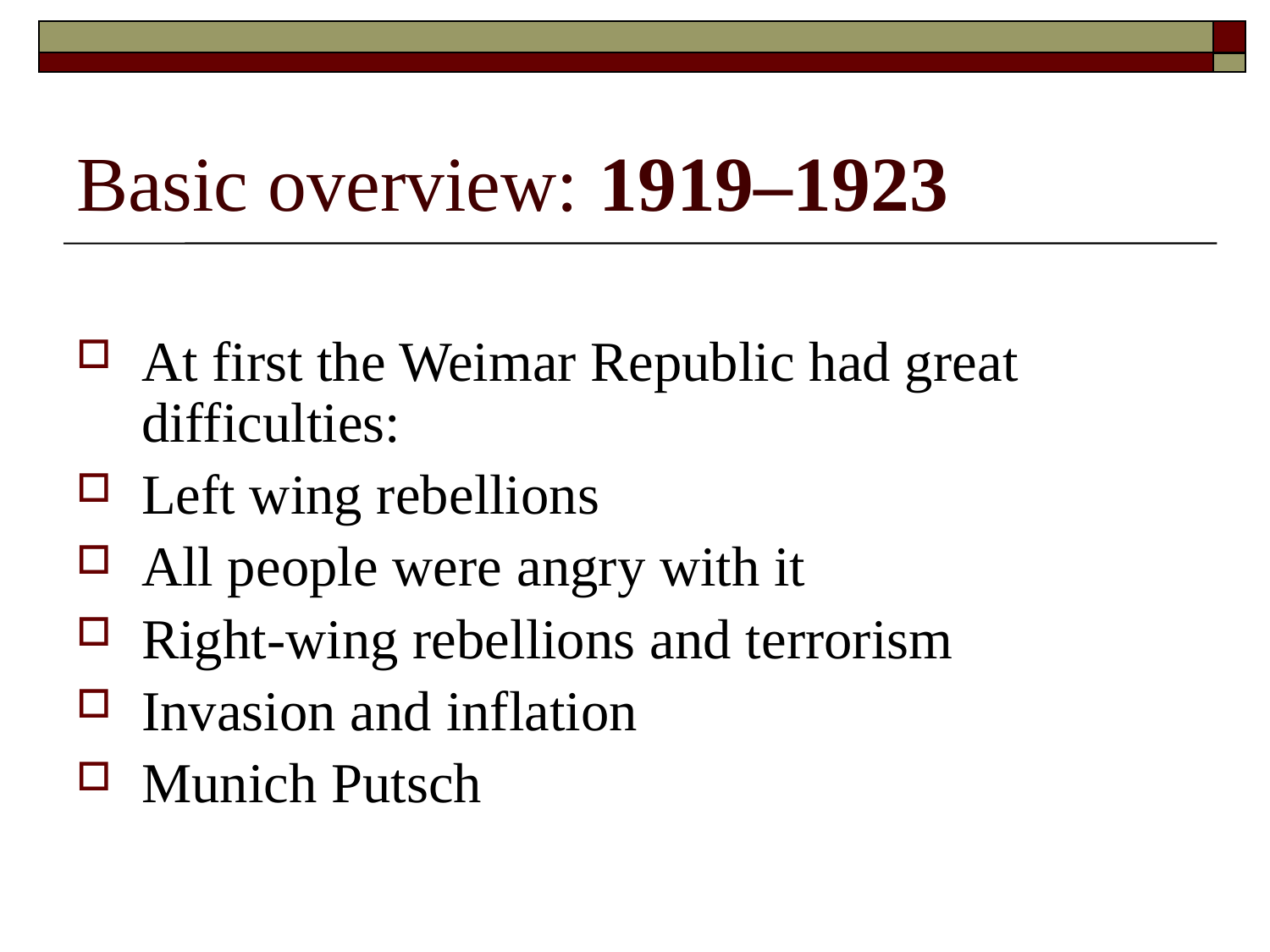

# Basic overview: 1919–1923

At first the Weimar Republic had great difficulties:
Left wing rebellions
All people were angry with it
Right-wing rebellions and terrorism
Invasion and inflation
Munich Putsch